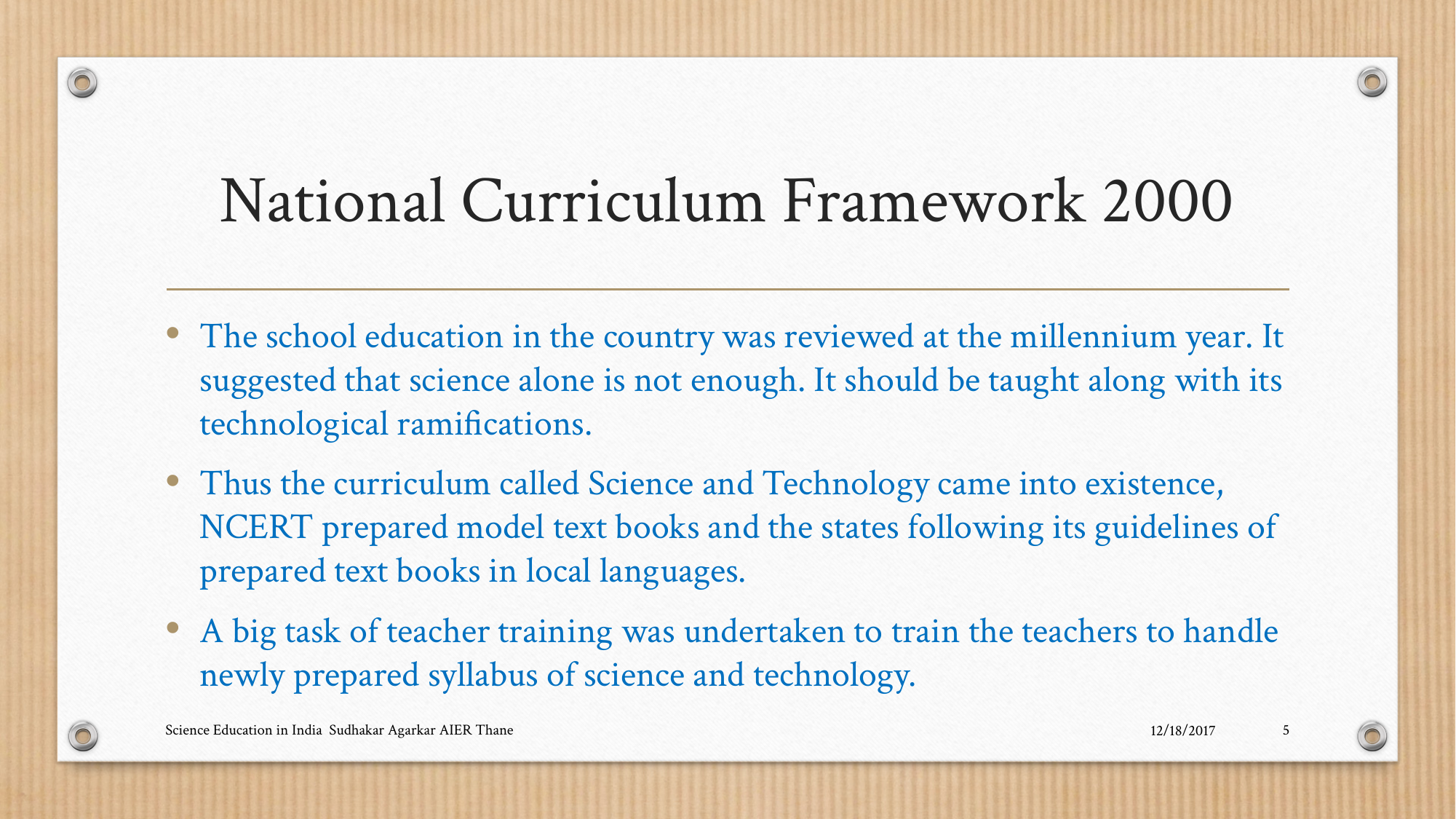

# National Curriculum Framework 2000
The school education in the country was reviewed at the millennium year. It suggested that science alone is not enough. It should be taught along with its technological ramifications.
Thus the curriculum called Science and Technology came into existence, NCERT prepared model text books and the states following its guidelines of prepared text books in local languages.
A big task of teacher training was undertaken to train the teachers to handle newly prepared syllabus of science and technology.
Science Education in India  Sudhakar Agarkar AIER Thane
12/18/2017
5